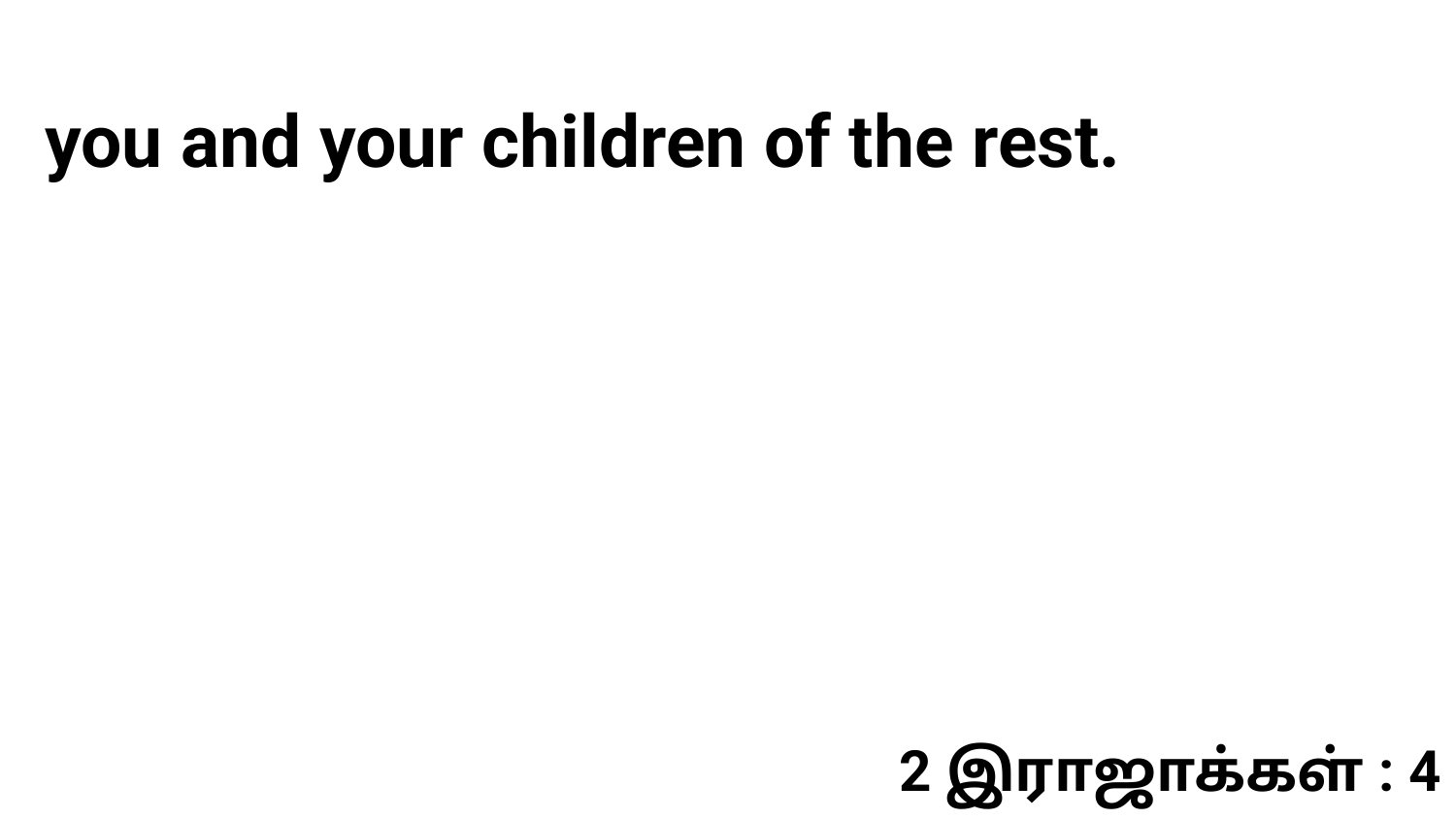

you and your children of the rest.
2 இராஜாக்கள் : 4